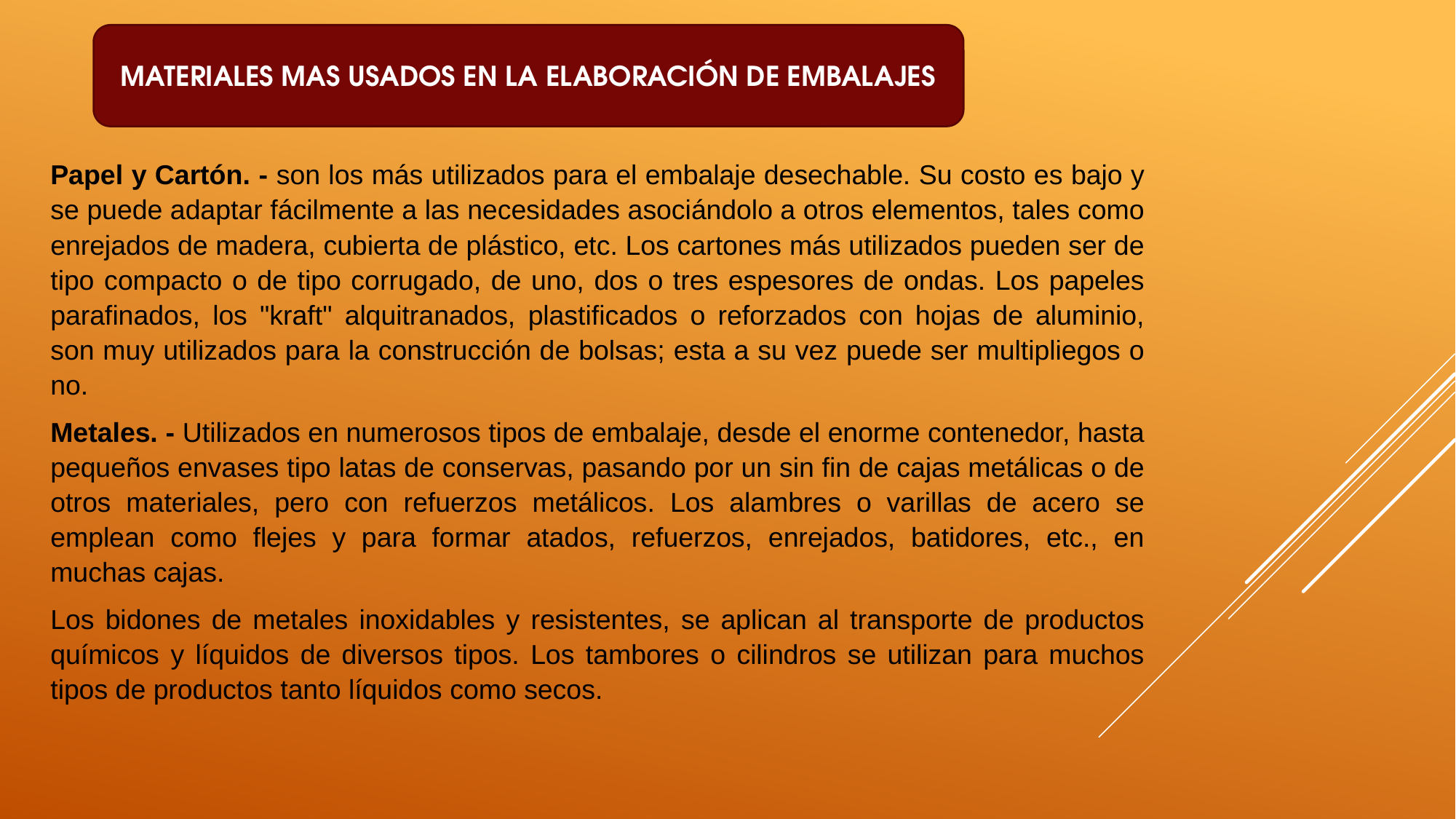

MATERIALES MAS USADOS EN LA ELABORACIÓN DE EMBALAJES
Papel y Cartón. - son los más utilizados para el embalaje desechable. Su costo es bajo y se puede adaptar fácilmente a las necesidades asociándolo a otros elementos, tales como enrejados de madera, cubierta de plástico, etc. Los cartones más utilizados pueden ser de tipo compacto o de tipo corrugado, de uno, dos o tres espesores de ondas. Los papeles parafinados, los "kraft" alquitranados, plastificados o reforzados con hojas de aluminio, son muy utilizados para la construcción de bolsas; esta a su vez puede ser multipliegos o no.
Metales. - Utilizados en numerosos tipos de embalaje, desde el enorme contenedor, hasta pequeños envases tipo latas de conservas, pasando por un sin fin de cajas metálicas o de otros materiales, pero con refuerzos metálicos. Los alambres o varillas de acero se emplean como flejes y para formar atados, refuerzos, enrejados, batidores, etc., en muchas cajas.
Los bidones de metales inoxidables y resistentes, se aplican al transporte de productos químicos y líquidos de diversos tipos. Los tambores o cilindros se utilizan para muchos tipos de productos tanto líquidos como secos.